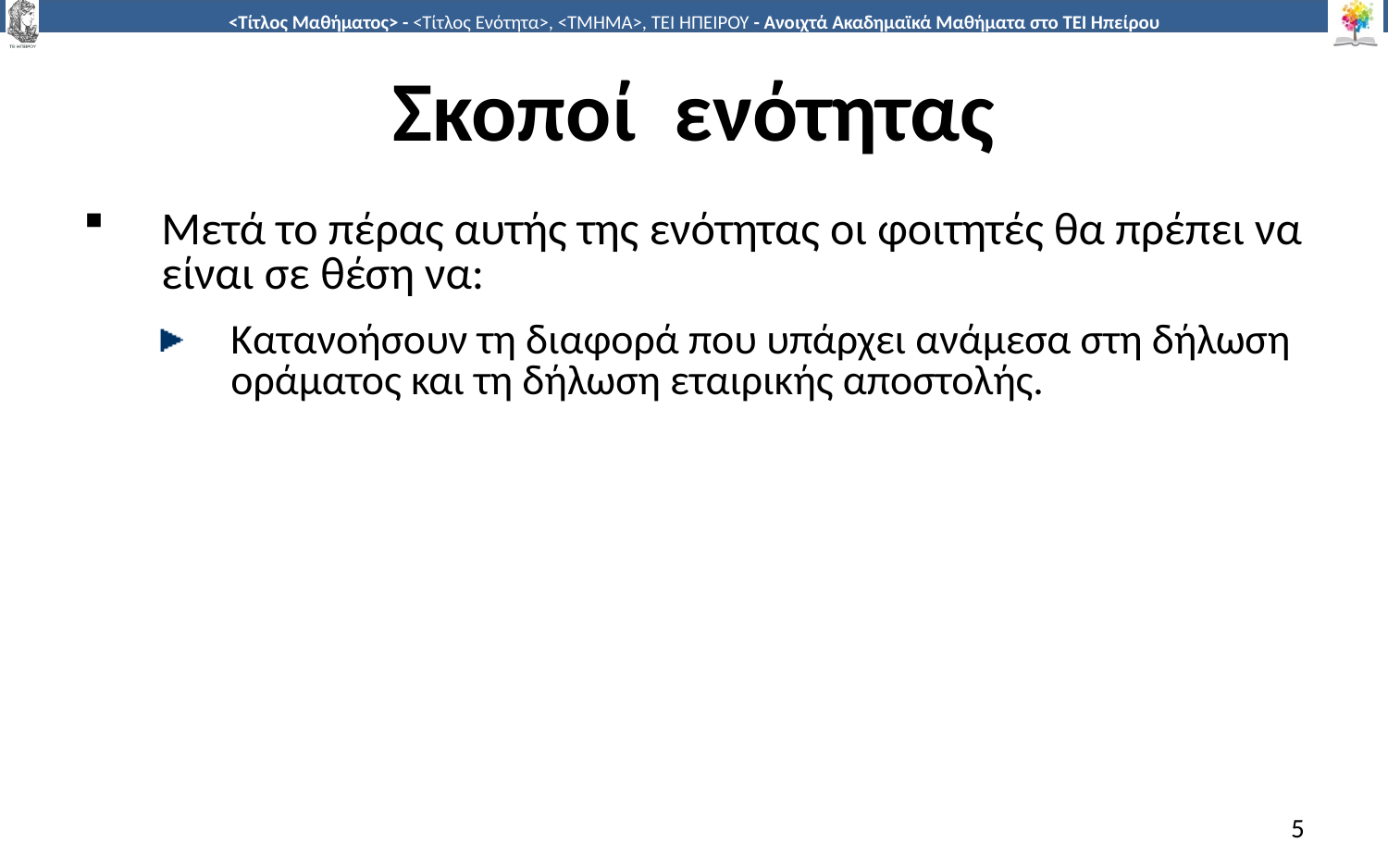

# Σκοποί  ενότητας
Μετά το πέρας αυτής της ενότητας οι φοιτητές θα πρέπει να είναι σε θέση να:
Κατανοήσουν τη διαφορά που υπάρχει ανάμεσα στη δήλωση οράματος και τη δήλωση εταιρικής αποστολής.

5